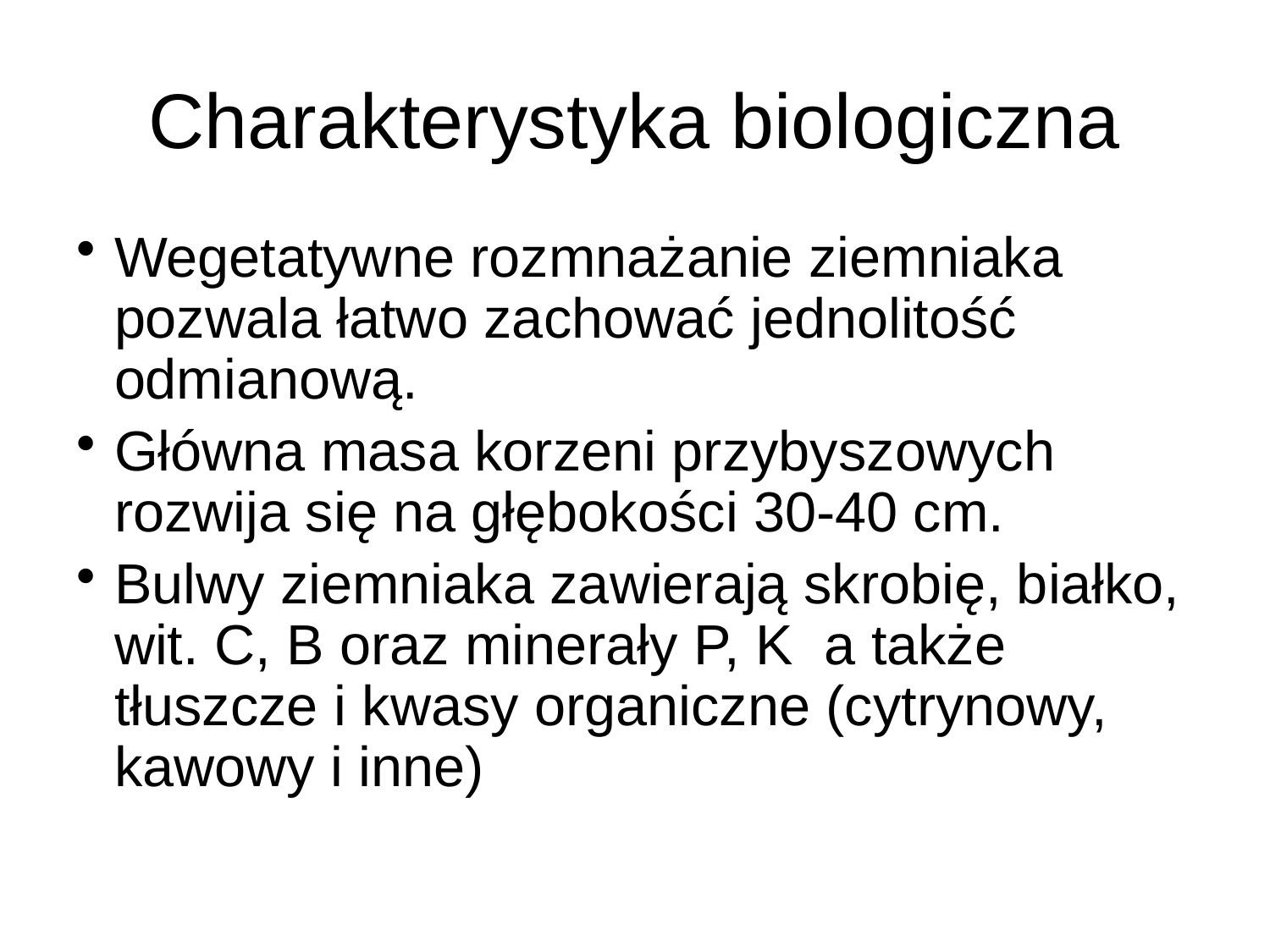

# Charakterystyka biologiczna
Wegetatywne rozmnażanie ziemniaka pozwala łatwo zachować jednolitość odmianową.
Główna masa korzeni przybyszowych rozwija się na głębokości 30-40 cm.
Bulwy ziemniaka zawierają skrobię, białko, wit. C, B oraz minerały P, K  a także tłuszcze i kwasy organiczne (cytrynowy, kawowy i inne)